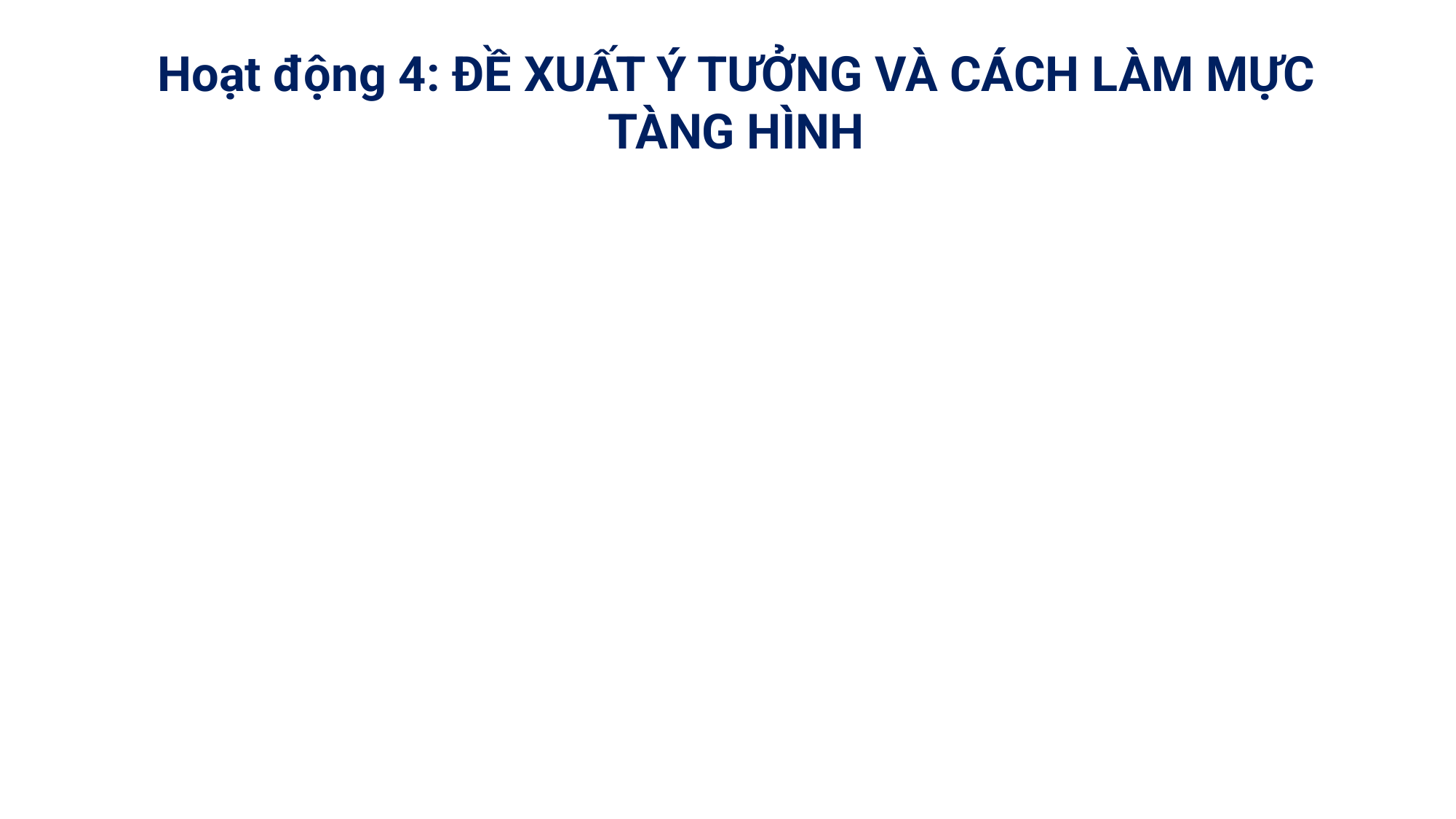

Hoạt động 4: ĐỀ XUẤT Ý TƯỞNG VÀ CÁCH LÀM MỰC TÀNG HÌNH